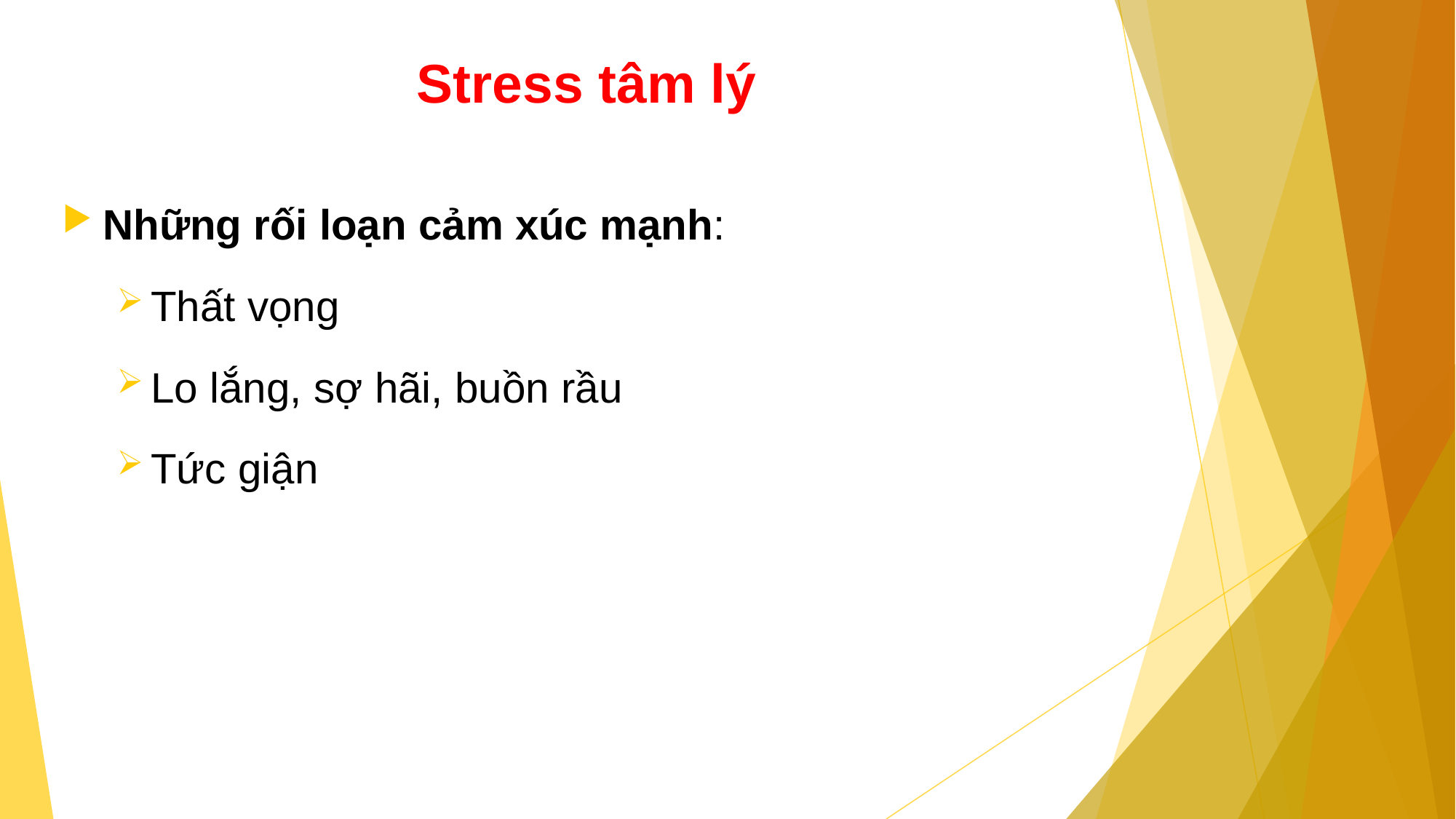

# Stress tâm lý
Những rối loạn cảm xúc mạnh:
Thất vọng
Lo lắng, sợ hãi, buồn rầu
Tức giận